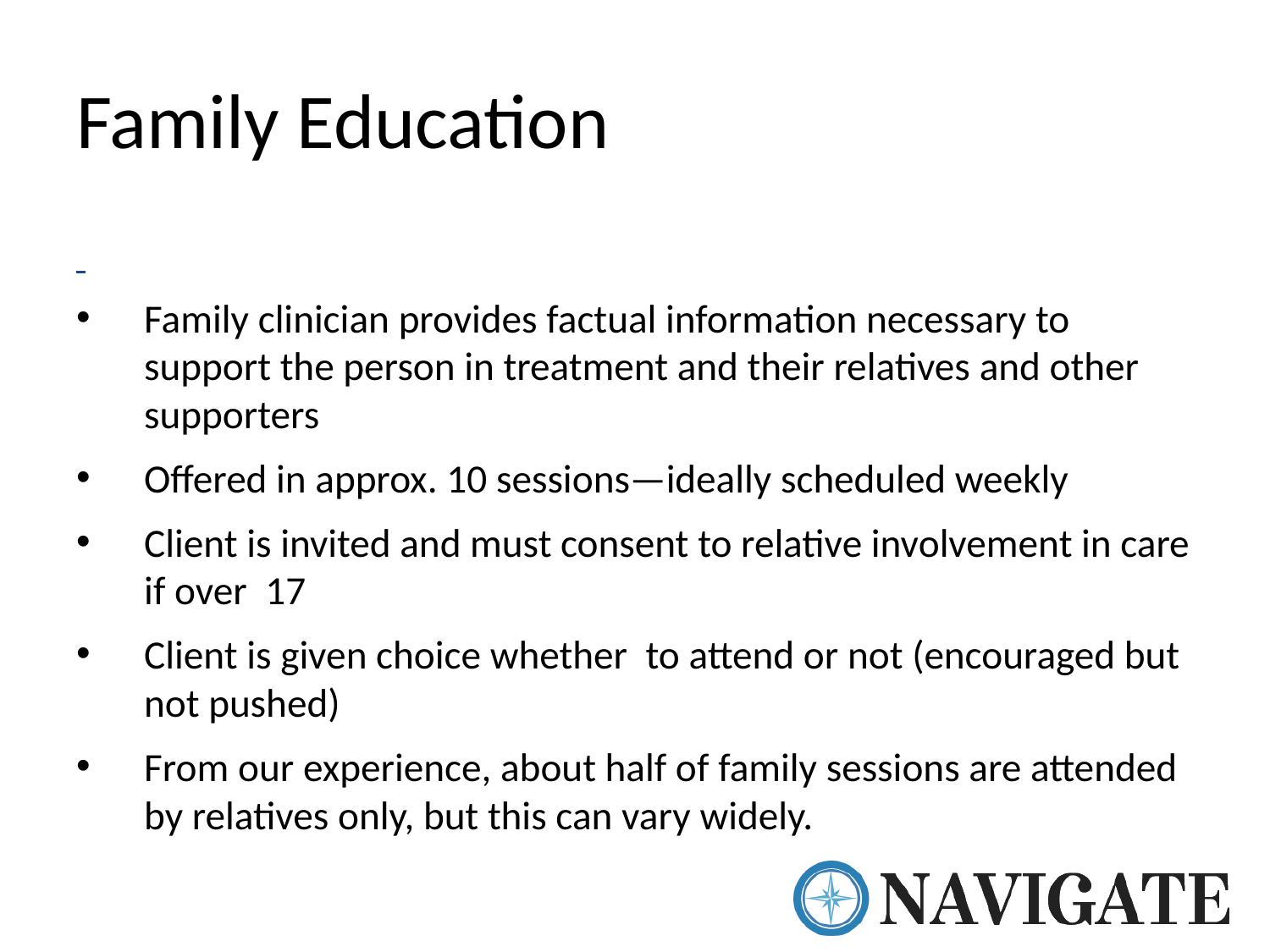

# Family Education

Family clinician provides factual information necessary to support the person in treatment and their relatives and other supporters
Offered in approx. 10 sessions—ideally scheduled weekly
Client is invited and must consent to relative involvement in care if over  17
Client is given choice whether  to attend or not (encouraged but not pushed)
From our experience, about half of family sessions are attended by relatives only, but this can vary widely.